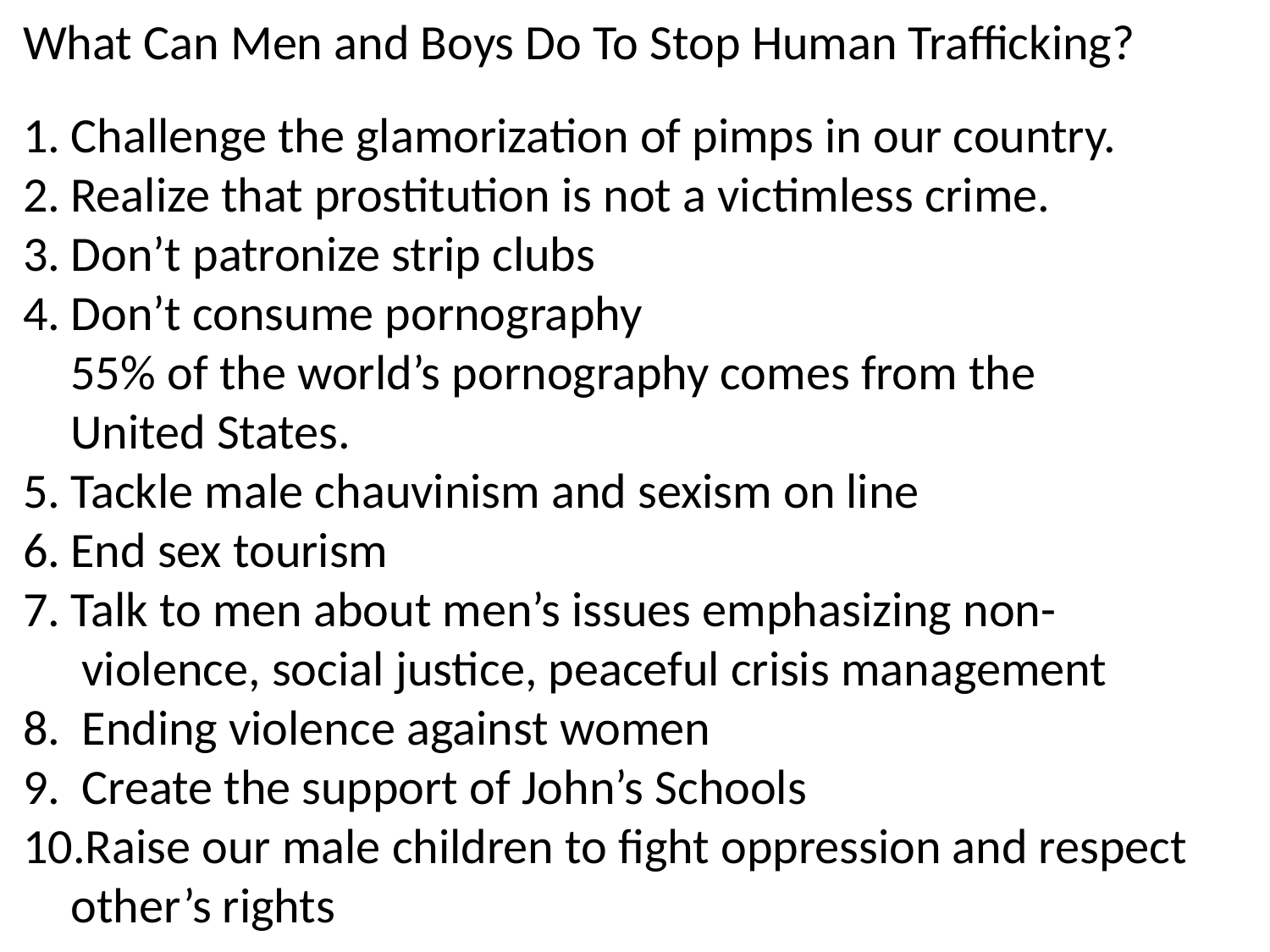

What Can Men and Boys Do To Stop Human Trafficking?

Challenge the glamorization of pimps in our country.
Realize that prostitution is not a victimless crime.
Don’t patronize strip clubs
Don’t consume pornography
55% of the world’s pornography comes from the
United States.
Tackle male chauvinism and sexism on line
End sex tourism
Talk to men about men’s issues emphasizing non-
 violence, social justice, peaceful crisis management
 Ending violence against women
 Create the support of John’s Schools
Raise our male children to fight oppression and respect
other’s rights